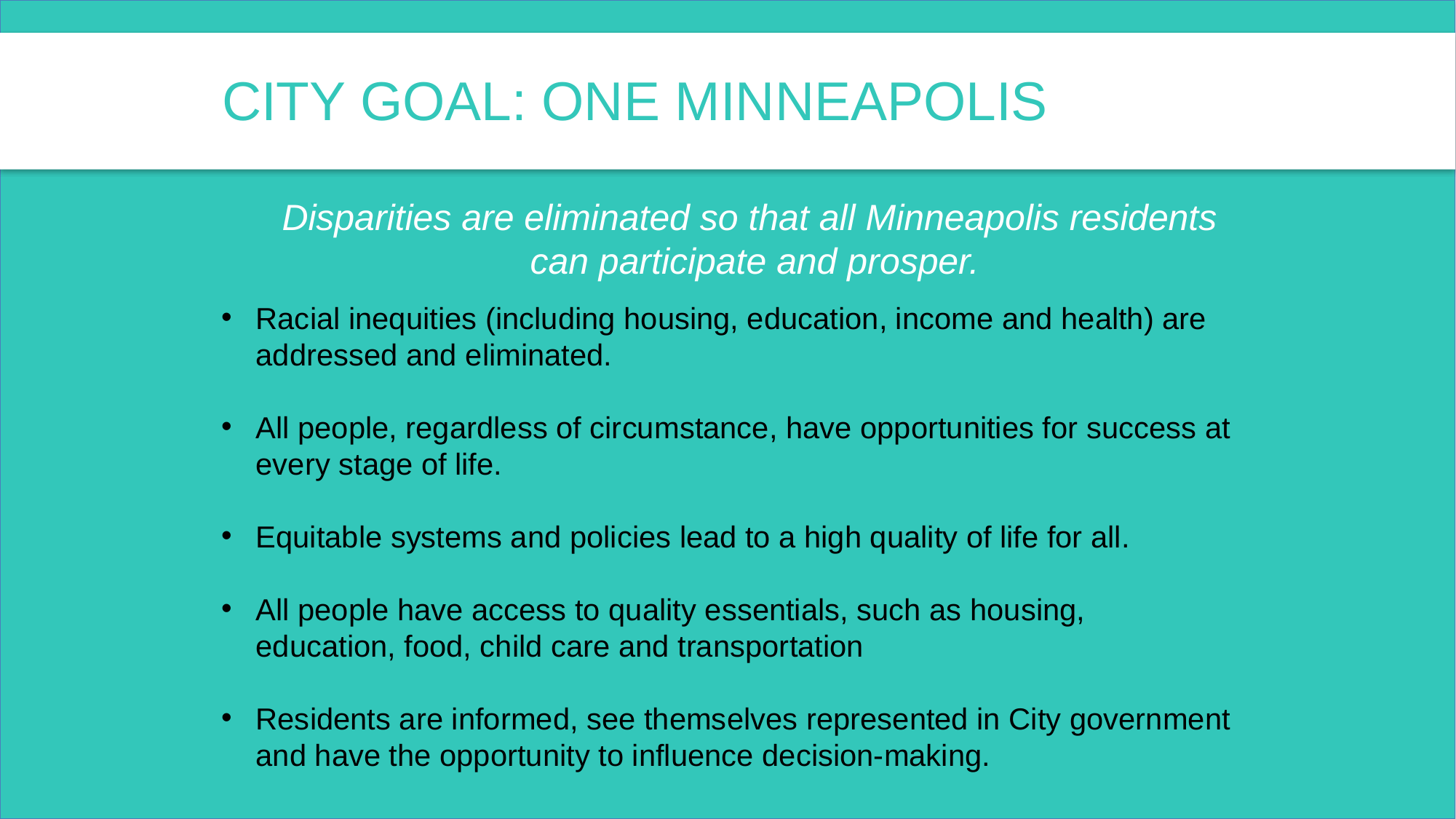

# City Goal: One Minneapolis
Disparities are eliminated so that all Minneapolis residents
can participate and prosper.

Racial inequities (including housing, education, income and health) are addressed and eliminated.

All people, regardless of circumstance, have opportunities for success at every stage of life.

Equitable systems and policies lead to a high quality of life for all.

All people have access to quality essentials, such as housing, education, food, child care and transportation

Residents are informed, see themselves represented in City government and have the opportunity to influence decision-making.